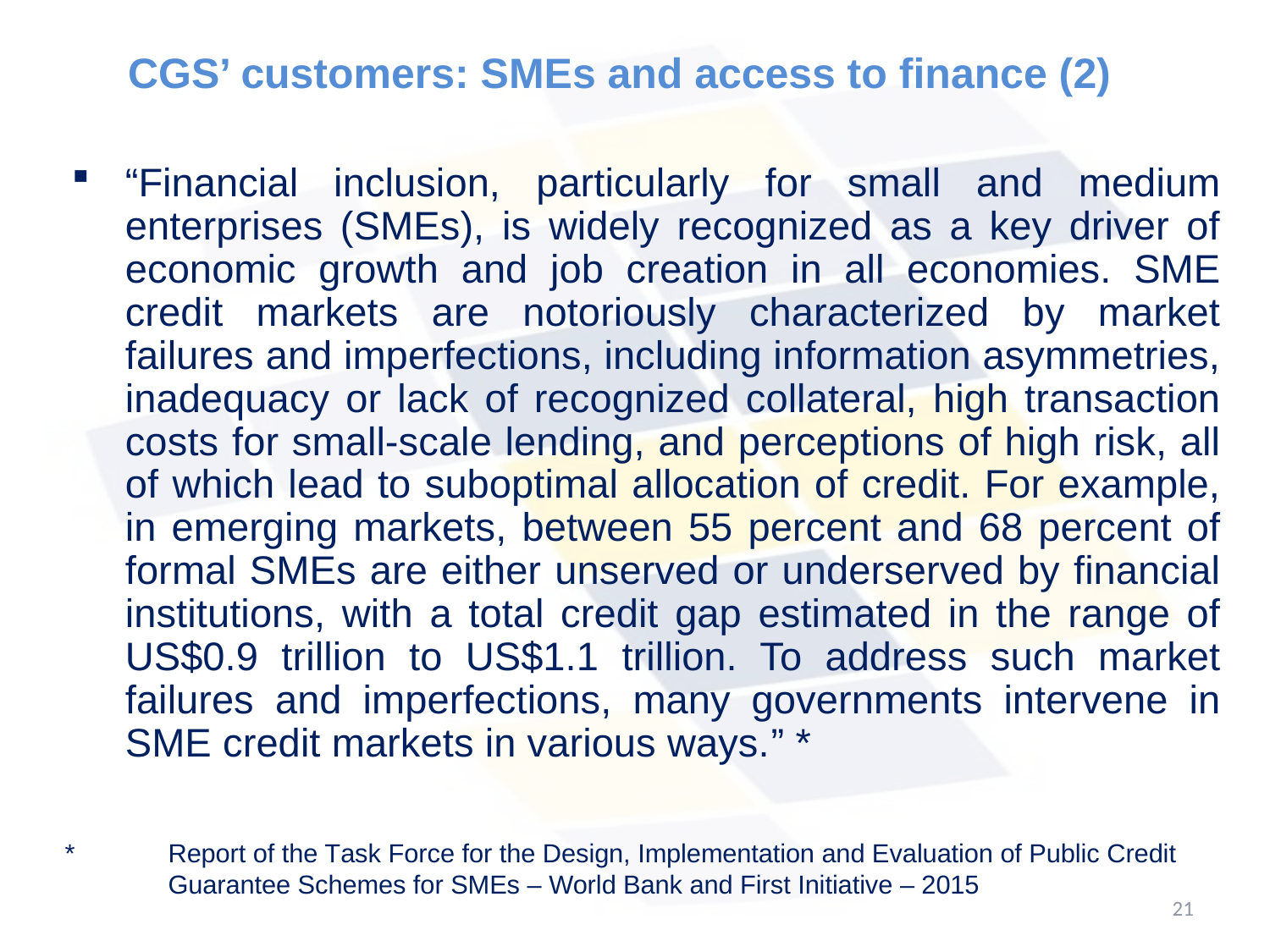

# CGS’ customers: SMEs and access to finance (2)
“Financial inclusion, particularly for small and medium enterprises (SMEs), is widely recognized as a key driver of economic growth and job creation in all economies. SME credit markets are notoriously characterized by market failures and imperfections, including information asymmetries, inadequacy or lack of recognized collateral, high transaction costs for small-scale lending, and perceptions of high risk, all of which lead to suboptimal allocation of credit. For example, in emerging markets, between 55 percent and 68 percent of formal SMEs are either unserved or underserved by financial institutions, with a total credit gap estimated in the range of US$0.9 trillion to US$1.1 trillion. To address such market failures and imperfections, many governments intervene in SME credit markets in various ways.” *

 *	Report of the Task Force for the Design, Implementation and Evaluation of Public Credit 	Guarantee Schemes for SMEs – World Bank and First Initiative – 2015
21